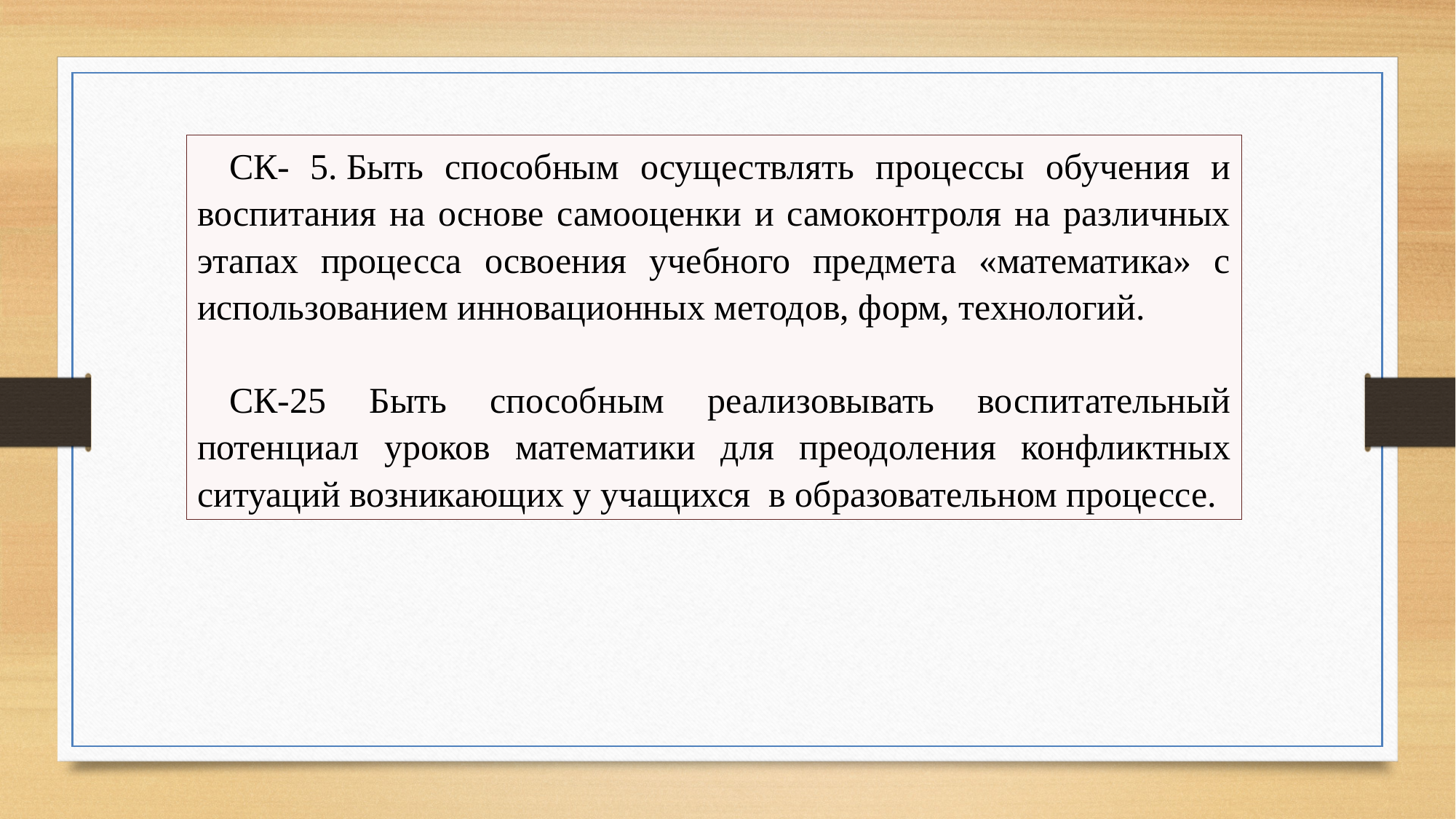

СК- 5. Быть способным осуществлять процессы обучения и воспитания на основе самооценки и самоконтроля на различных этапах процесса освоения учебного предмета «математика» с использованием инновационных методов, форм, технологий.

СК-25 Быть способным реализовывать воспитательный потенциал уроков математики для преодоления конфликтных ситуаций возникающих у учащихся  в образовательном процессе.